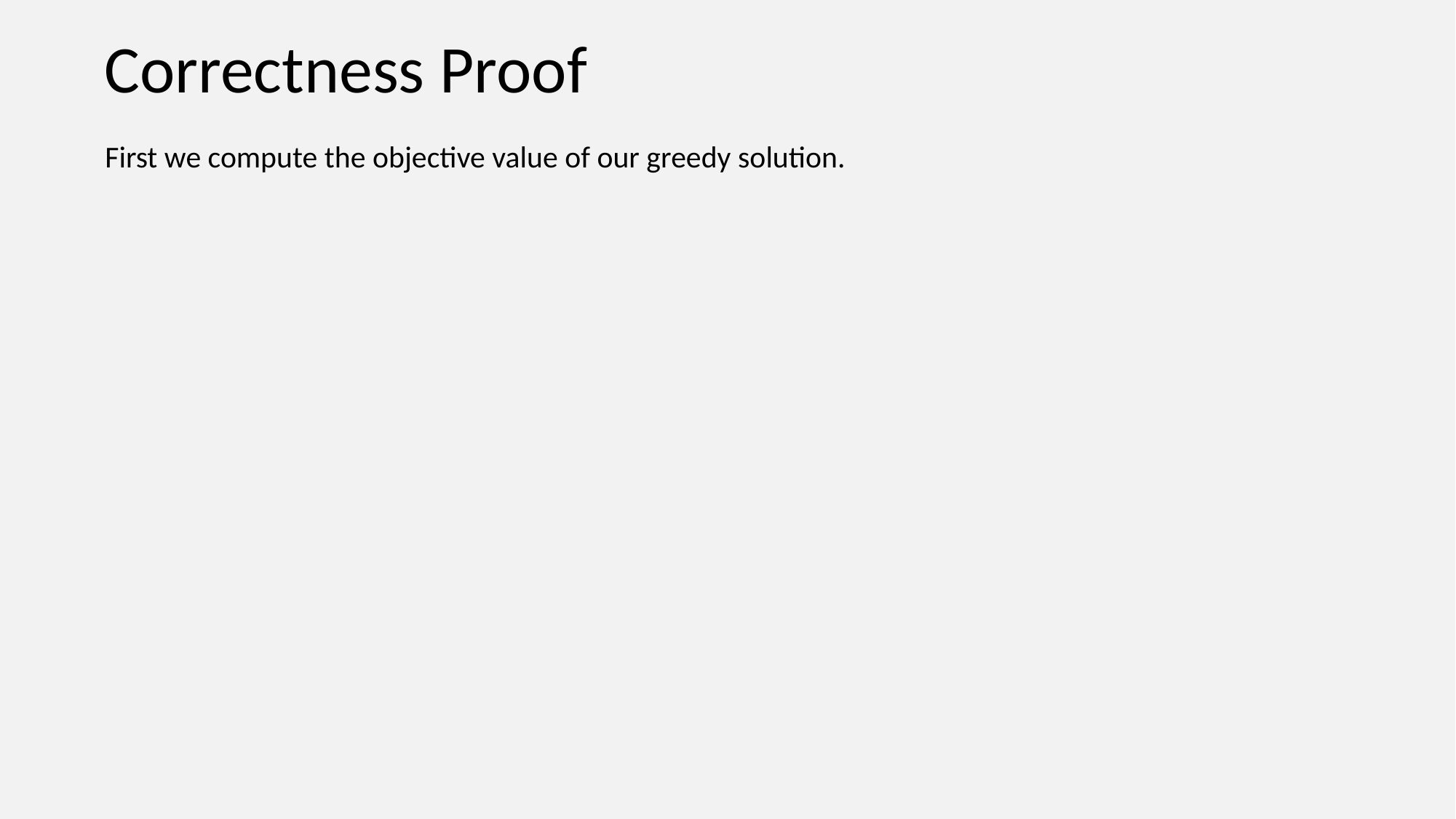

# Correctness Proof
First we compute the objective value of our greedy solution.